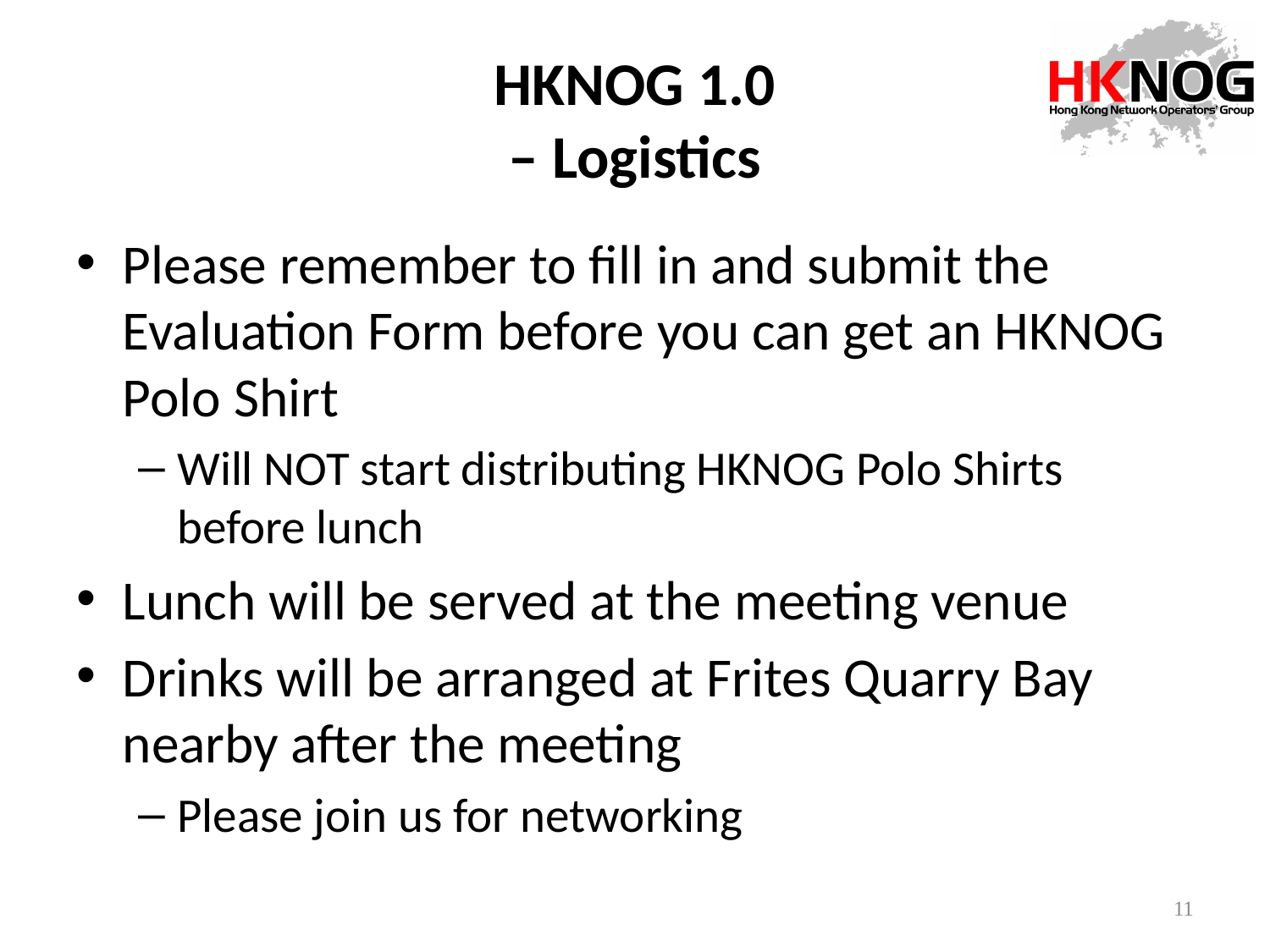

# HKNOG 1.0 – Logistics
Please remember to fill in and submit the Evaluation Form before you can get an HKNOG Polo Shirt
Will NOT start distributing HKNOG Polo Shirts before lunch
Lunch will be served at the meeting venue
Drinks will be arranged at Frites Quarry Bay nearby after the meeting
Please join us for networking

11